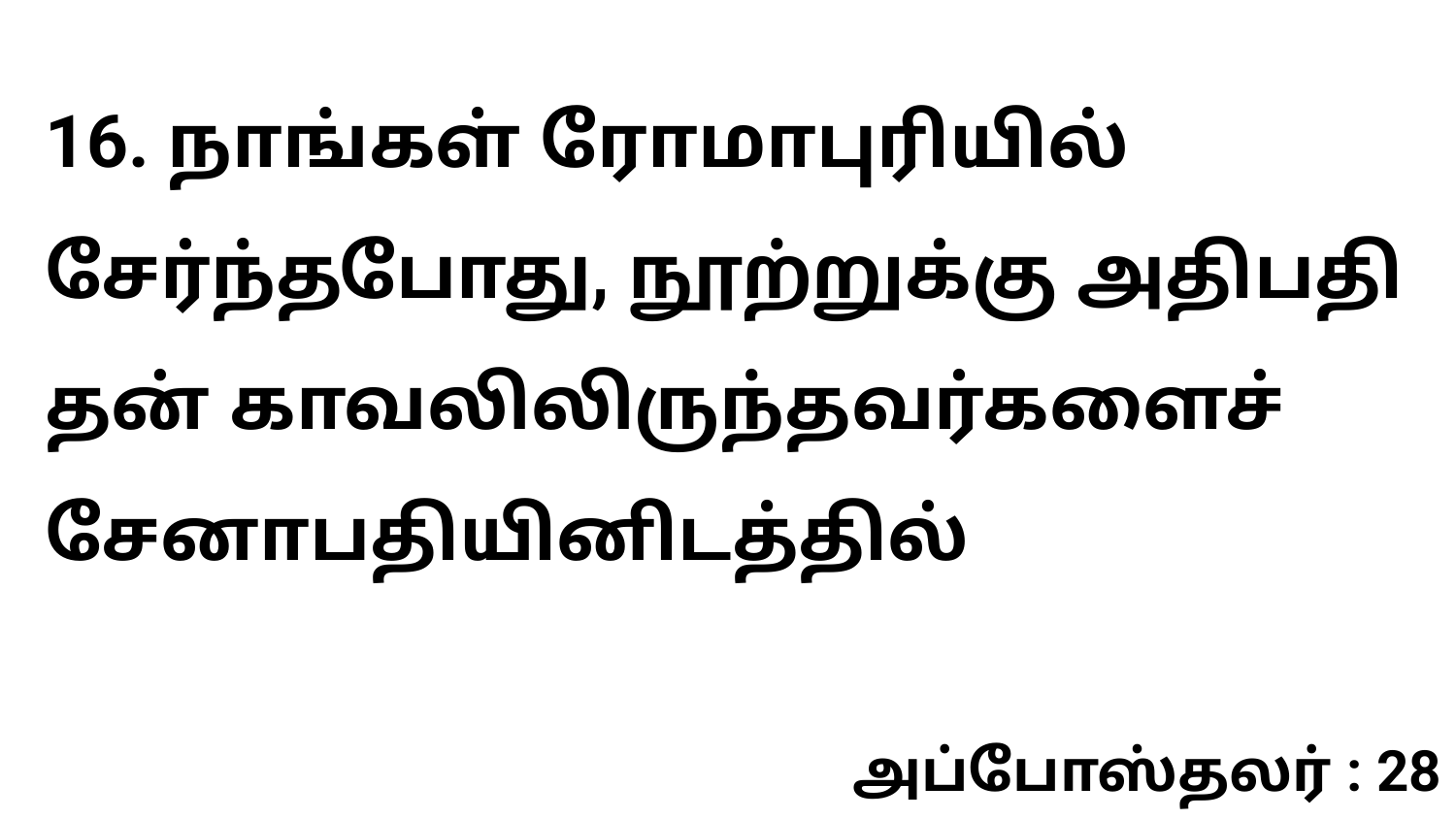

16. நாங்கள் ரோமாபுரியில் சேர்ந்தபோது, நூற்றுக்கு அதிபதி தன் காவலிலிருந்தவர்களைச் சேனாபதியினிடத்தில்
அப்போஸ்தலர் : 28